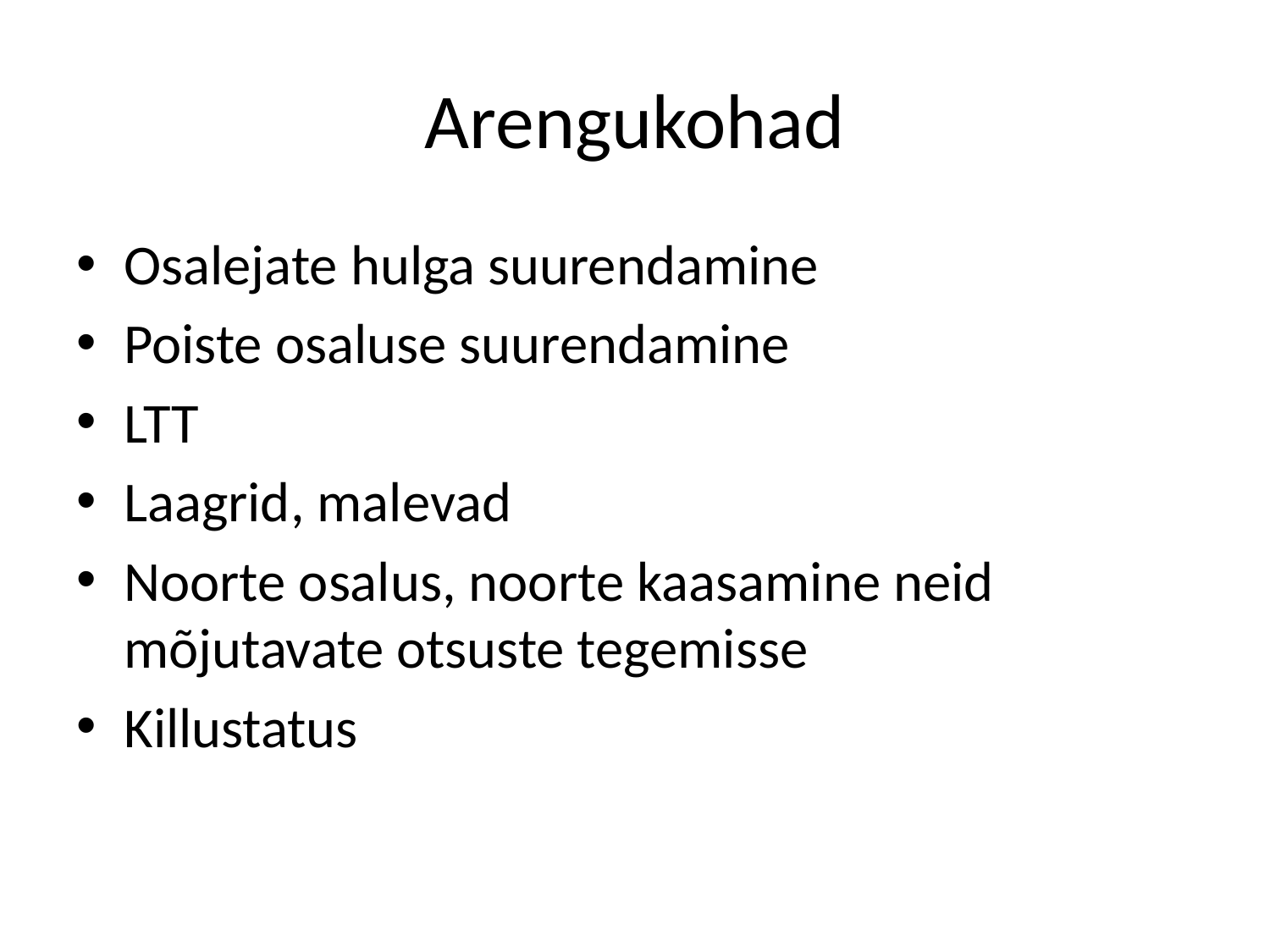

# Arengukohad
Osalejate hulga suurendamine
Poiste osaluse suurendamine
LTT
Laagrid, malevad
Noorte osalus, noorte kaasamine neid mõjutavate otsuste tegemisse
Killustatus